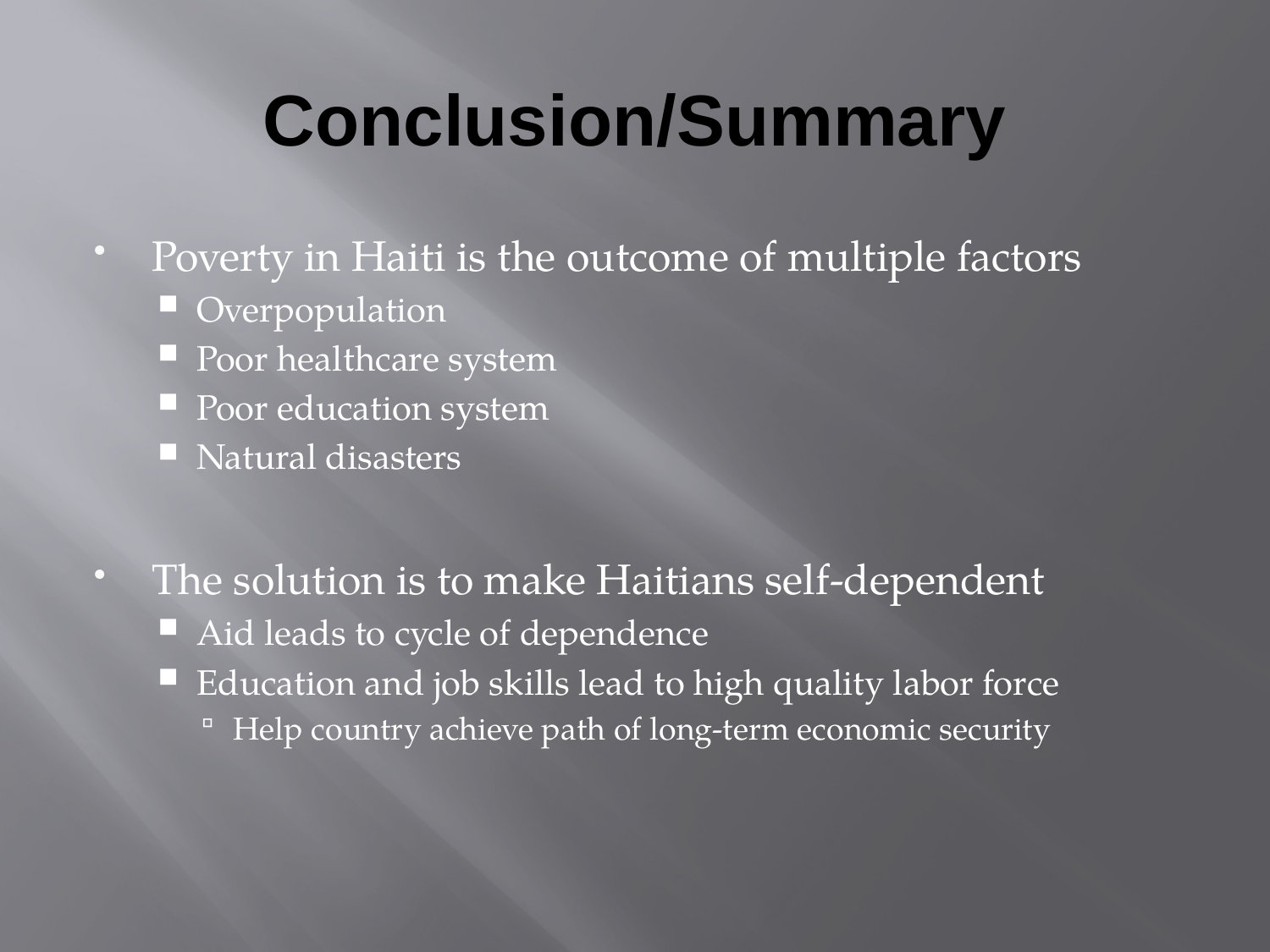

# Conclusion/Summary
Poverty in Haiti is the outcome of multiple factors
Overpopulation
Poor healthcare system
Poor education system
Natural disasters

The solution is to make Haitians self-dependent
Aid leads to cycle of dependence
Education and job skills lead to high quality labor force
Help country achieve path of long-term economic security